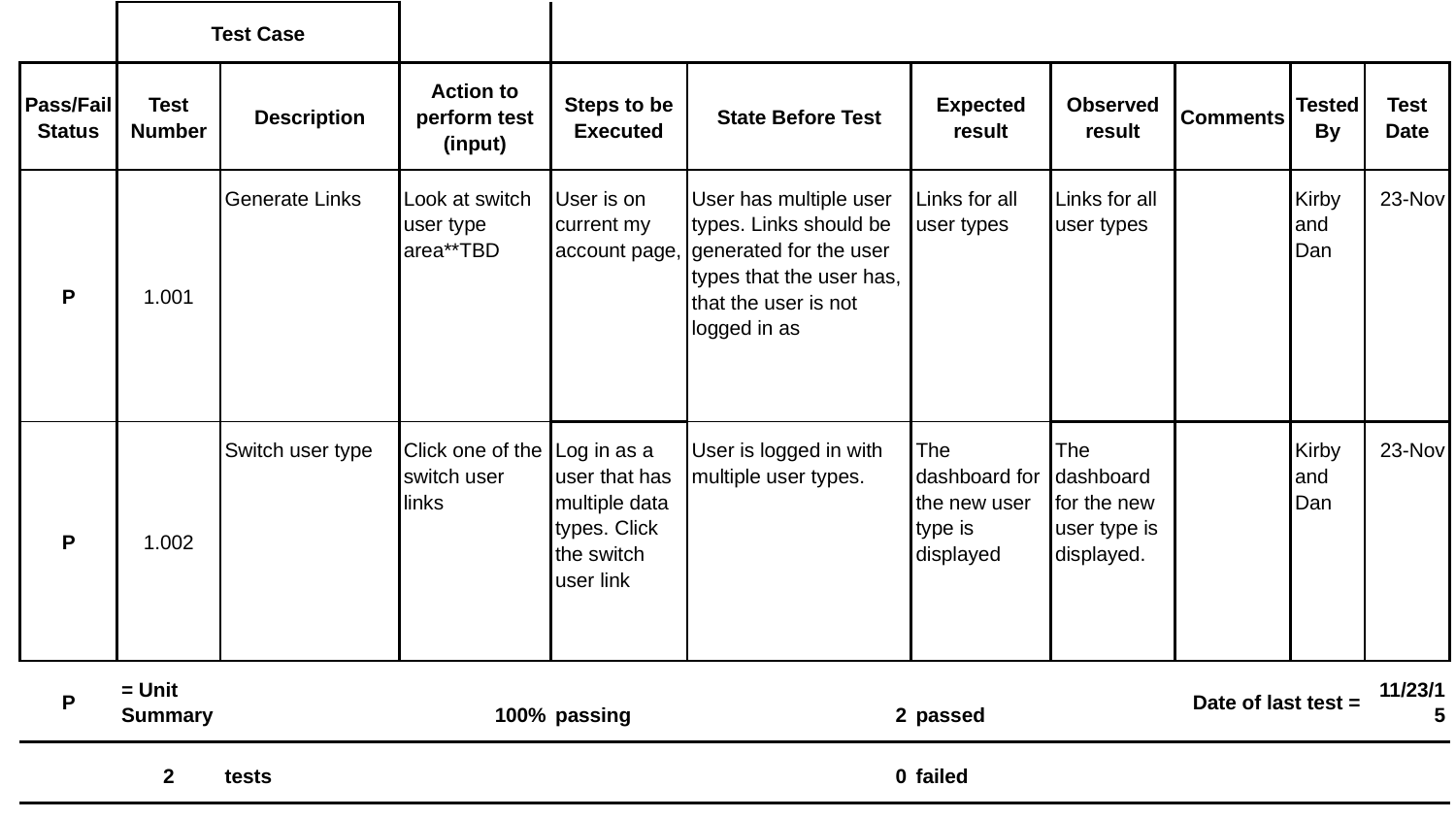

|  | Test Case |  |  |  |  |  |  |  |  |  |
| --- | --- | --- | --- | --- | --- | --- | --- | --- | --- | --- |
| Pass/Fail Status | Test Number | Description | Action to perform test (input) | Steps to be Executed | State Before Test | Expected result | Observed result | Comments | Tested By | Test Date |
| P | 1.001 | Generate Links | Look at switch user type area\*\*TBD | User is on current my account page, | User has multiple user types. Links should be generated for the user types that the user has, that the user is not logged in as | Links for all user types | Links for all user types |  | Kirby and Dan | 23-Nov |
| P | 1.002 | Switch user type | Click one of the switch user links | Log in as a user that has multiple data types. Click the switch user link | User is logged in with multiple user types. | The dashboard for the new user type is displayed | The dashboard for the new user type is displayed. |  | Kirby and Dan | 23-Nov |
| P | = Unit Summary |  | 100% | passing | 2 | passed |  | Date of last test = |  | 11/23/15 |
|  | 2 | tests |  |  | 0 | failed |  |  |  |  |
# Unit Test Cases